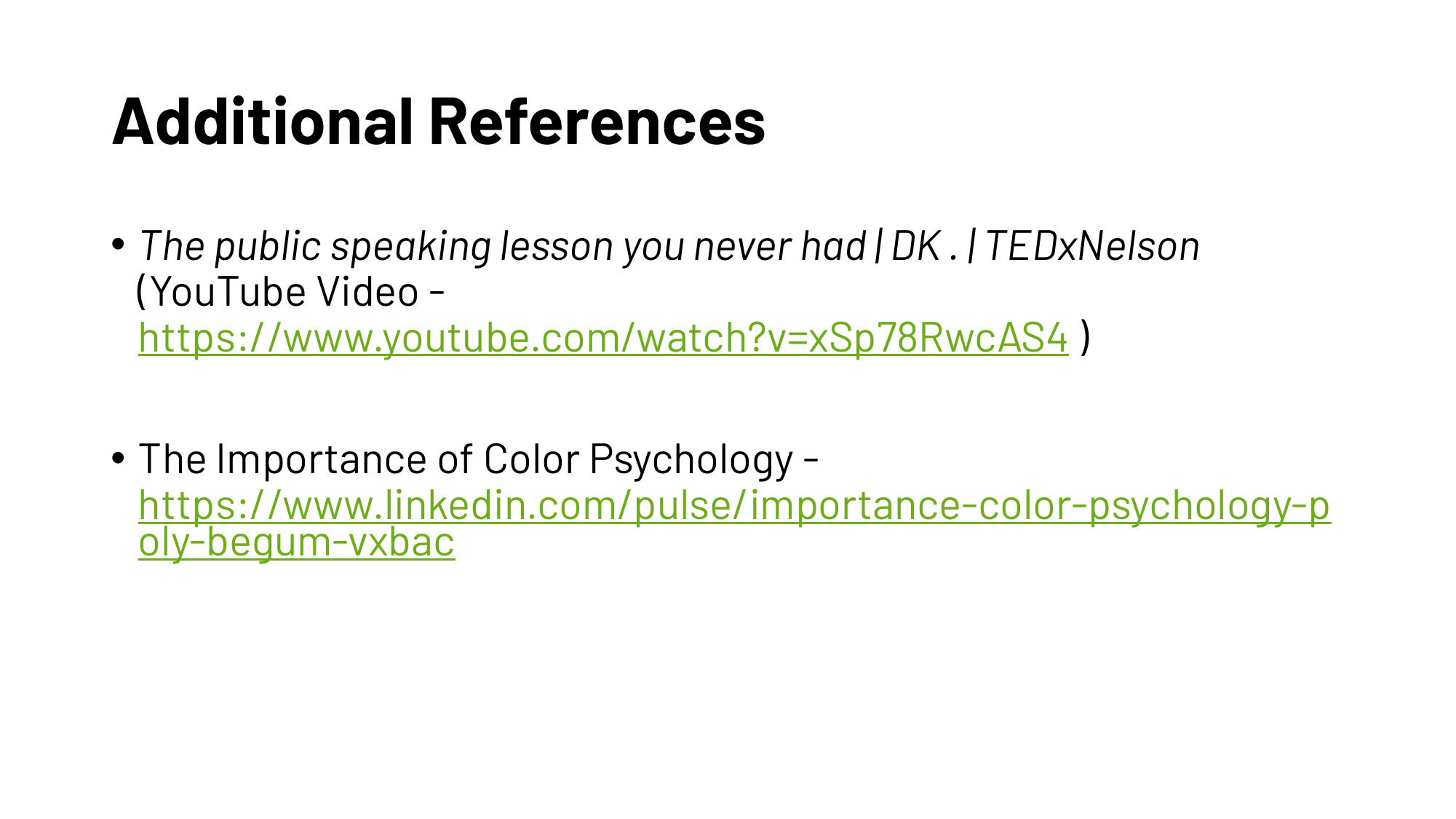

# Additional References
The public speaking lesson you never had | DK . | TEDxNelson (YouTube Video - https://www.youtube.com/watch?v=xSp78RwcAS4 )

The Importance of Color Psychology - https://www.linkedin.com/pulse/importance-color-psychology-poly-begum-vxbac